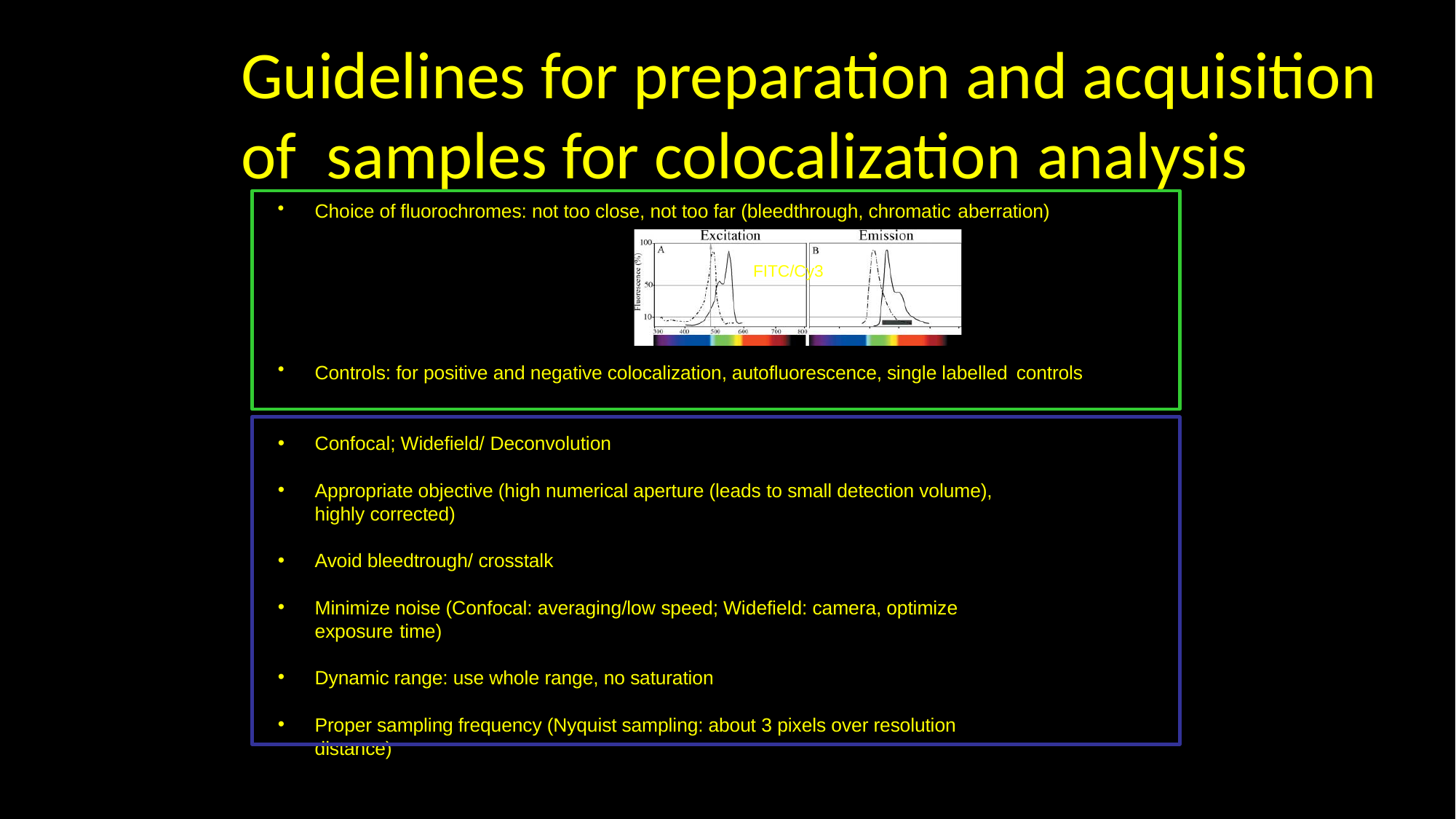

# Guidelines for preparation and acquisition of  samples for colocalization analysis

Choice of fluorochromes: not too close, not too far (bleedthrough, chromatic aberration)

FITC/Cy3

Controls: for positive and negative colocalization, autofluorescence, single labelled controls

Confocal; Widefield/ Deconvolution

Appropriate objective (high numerical aperture (leads to small detection volume),  highly corrected)

Avoid bleedtrough/ crosstalk

Minimize noise (Confocal: averaging/low speed; Widefield: camera, optimize exposure time)

Dynamic range: use whole range, no saturation

Proper sampling frequency (Nyquist sampling: about 3 pixels over resolution distance)